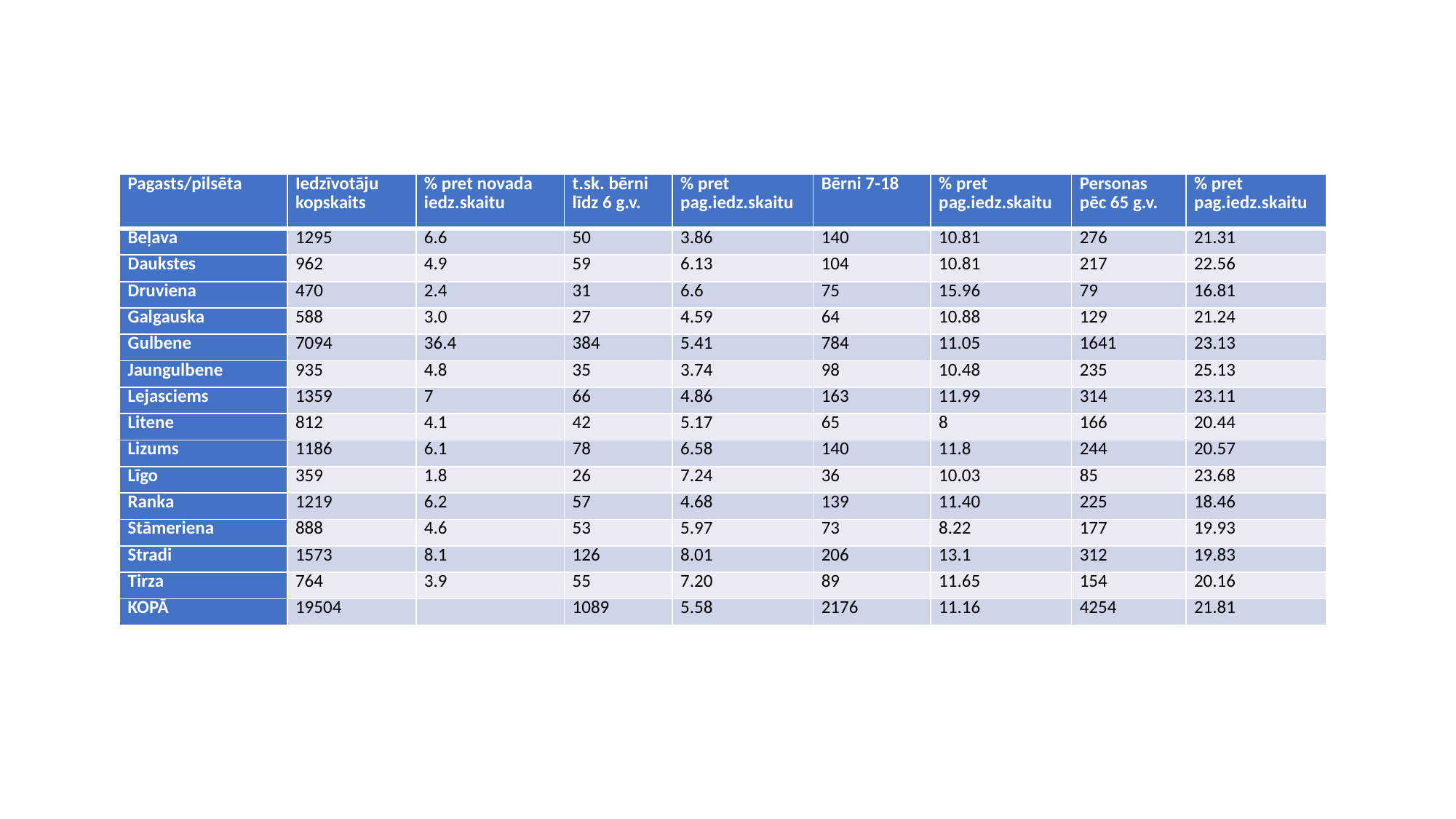

| Pagasts/pilsēta | Iedzīvotāju kopskaits | % pret novada iedz.skaitu | t.sk. bērni līdz 6 g.v. | % pret pag.iedz.skaitu | Bērni 7-18 | % pret pag.iedz.skaitu | Personas pēc 65 g.v. | % pret pag.iedz.skaitu |
| --- | --- | --- | --- | --- | --- | --- | --- | --- |
| Beļava | 1295 | 6.6 | 50 | 3.86 | 140 | 10.81 | 276 | 21.31 |
| Daukstes | 962 | 4.9 | 59 | 6.13 | 104 | 10.81 | 217 | 22.56 |
| Druviena | 470 | 2.4 | 31 | 6.6 | 75 | 15.96 | 79 | 16.81 |
| Galgauska | 588 | 3.0 | 27 | 4.59 | 64 | 10.88 | 129 | 21.24 |
| Gulbene | 7094 | 36.4 | 384 | 5.41 | 784 | 11.05 | 1641 | 23.13 |
| Jaungulbene | 935 | 4.8 | 35 | 3.74 | 98 | 10.48 | 235 | 25.13 |
| Lejasciems | 1359 | 7 | 66 | 4.86 | 163 | 11.99 | 314 | 23.11 |
| Litene | 812 | 4.1 | 42 | 5.17 | 65 | 8 | 166 | 20.44 |
| Lizums | 1186 | 6.1 | 78 | 6.58 | 140 | 11.8 | 244 | 20.57 |
| Līgo | 359 | 1.8 | 26 | 7.24 | 36 | 10.03 | 85 | 23.68 |
| Ranka | 1219 | 6.2 | 57 | 4.68 | 139 | 11.40 | 225 | 18.46 |
| Stāmeriena | 888 | 4.6 | 53 | 5.97 | 73 | 8.22 | 177 | 19.93 |
| Stradi | 1573 | 8.1 | 126 | 8.01 | 206 | 13.1 | 312 | 19.83 |
| Tirza | 764 | 3.9 | 55 | 7.20 | 89 | 11.65 | 154 | 20.16 |
| KOPĀ | 19504 |  | 1089 | 5.58 | 2176 | 11.16 | 4254 | 21.81 |